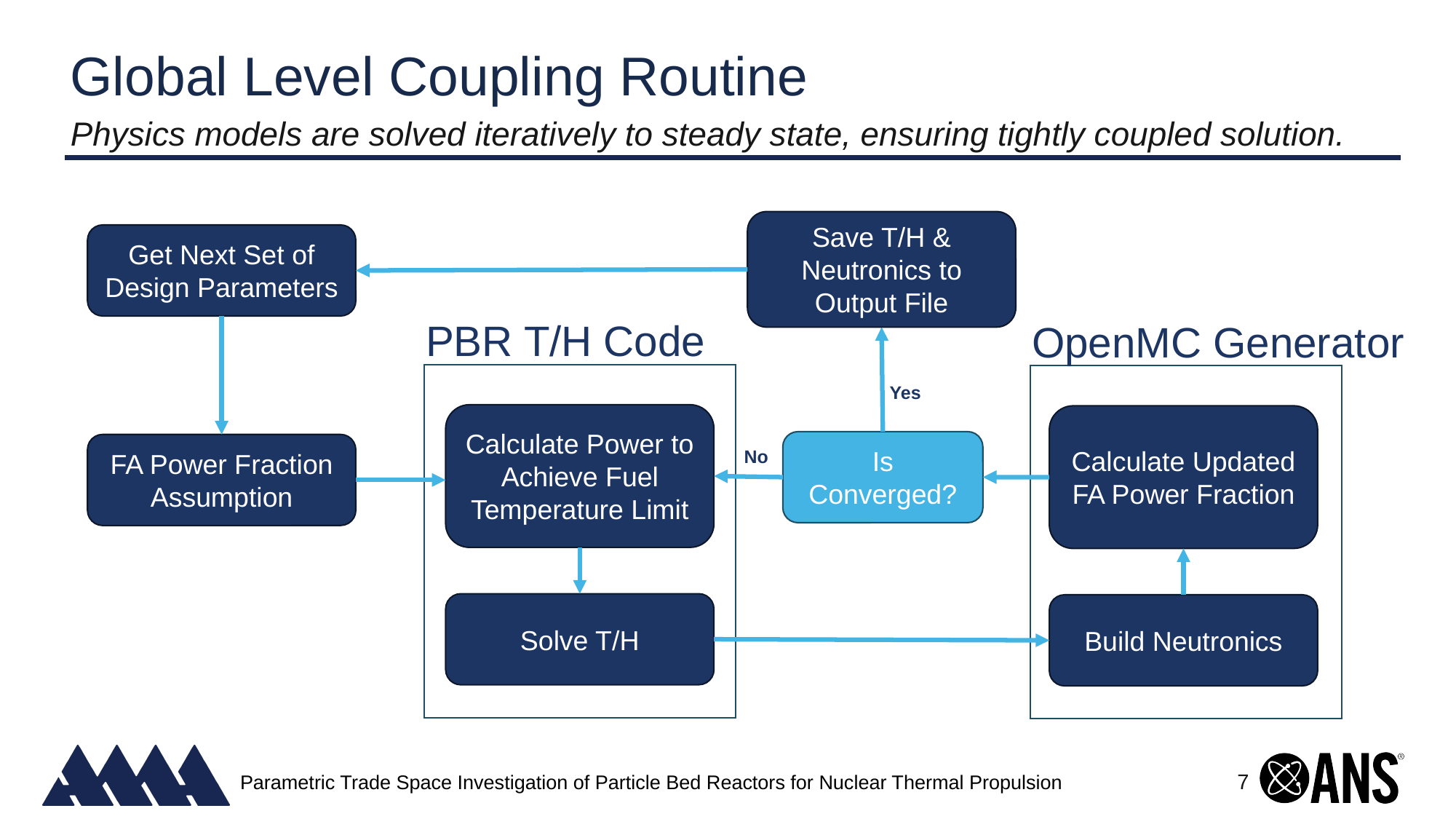

# Global Level Coupling Routine
Physics models are solved iteratively to steady state, ensuring tightly coupled solution.
Save T/H & Neutronics to Output File
Get Next Set of Design Parameters
PBR T/H Code
OpenMC Generator
Yes

No
Calculate Power to Achieve Fuel Temperature Limit
Calculate Updated FA Power Fraction
Is Converged?
FA Power Fraction Assumption
Solve T/H
Build Neutronics